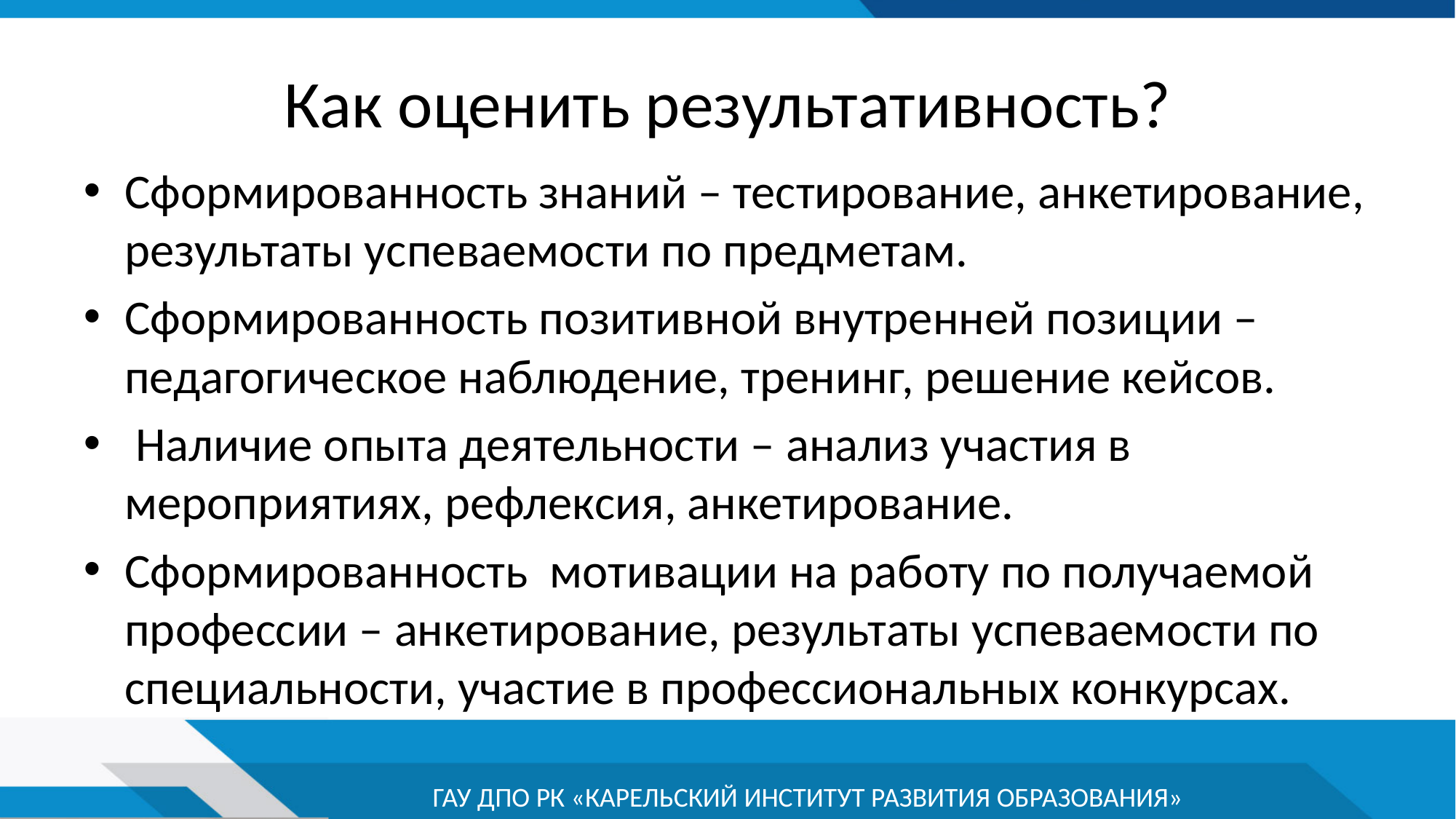

# Как оценить результативность?
Сформированность знаний – тестирование, анкетирование, результаты успеваемости по предметам.
Сформированность позитивной внутренней позиции – педагогическое наблюдение, тренинг, решение кейсов.
 Наличие опыта деятельности – анализ участия в мероприятиях, рефлексия, анкетирование.
Сформированность  мотивации на работу по получаемой профессии – анкетирование, результаты успеваемости по специальности, участие в профессиональных конкурсах.